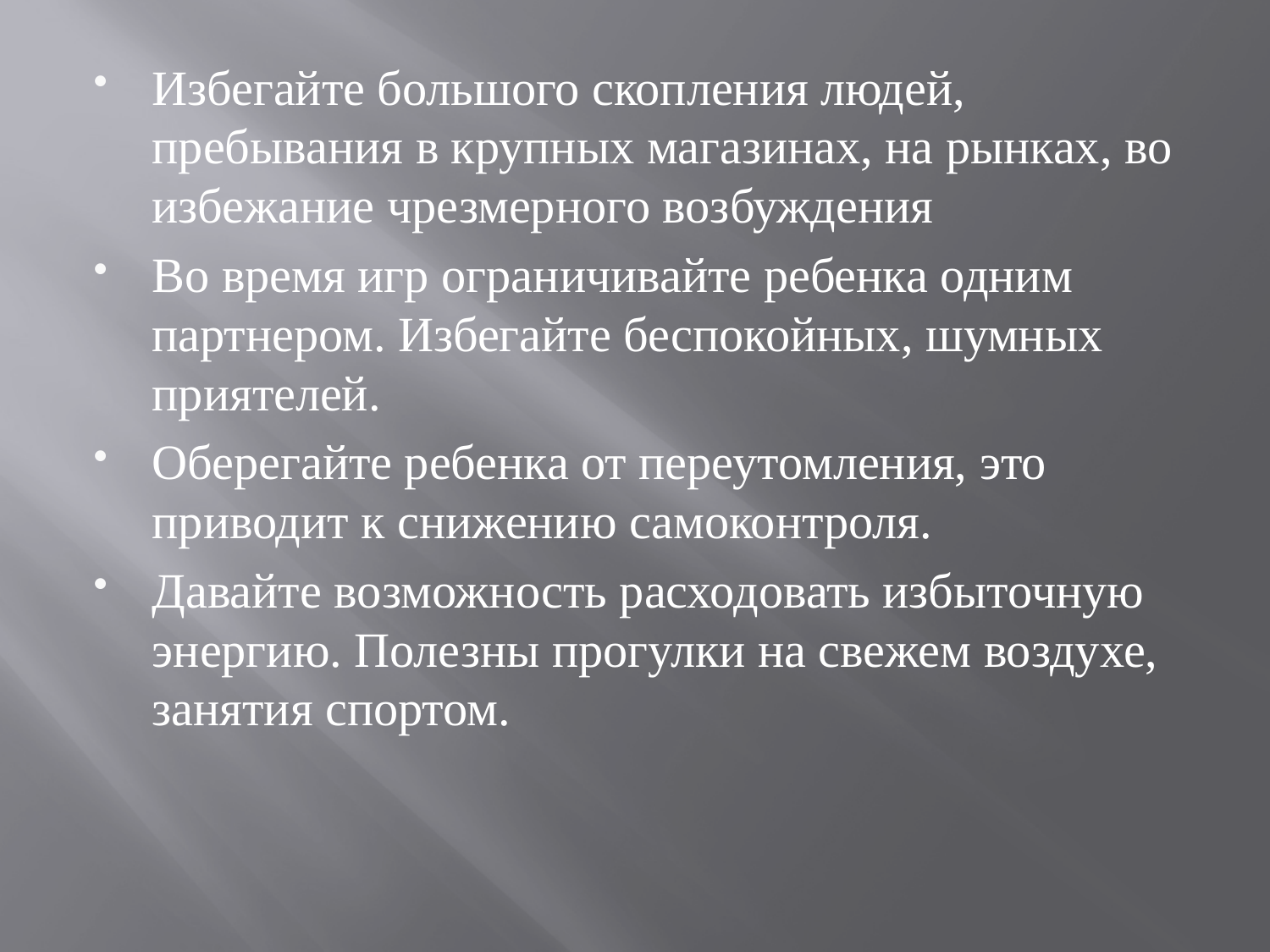

Избегайте большого скопления людей, пребывания в крупных магазинах, на рынках, во избежание чрезмерного возбуждения
Во время игр ограничивайте ребенка одним партнером. Избегайте беспокойных, шумных приятелей.
Оберегайте ребенка от переутомления, это приводит к снижению самоконтроля.
Давайте возможность расходовать избыточную энергию. Полезны прогулки на свежем воздухе, занятия спортом.